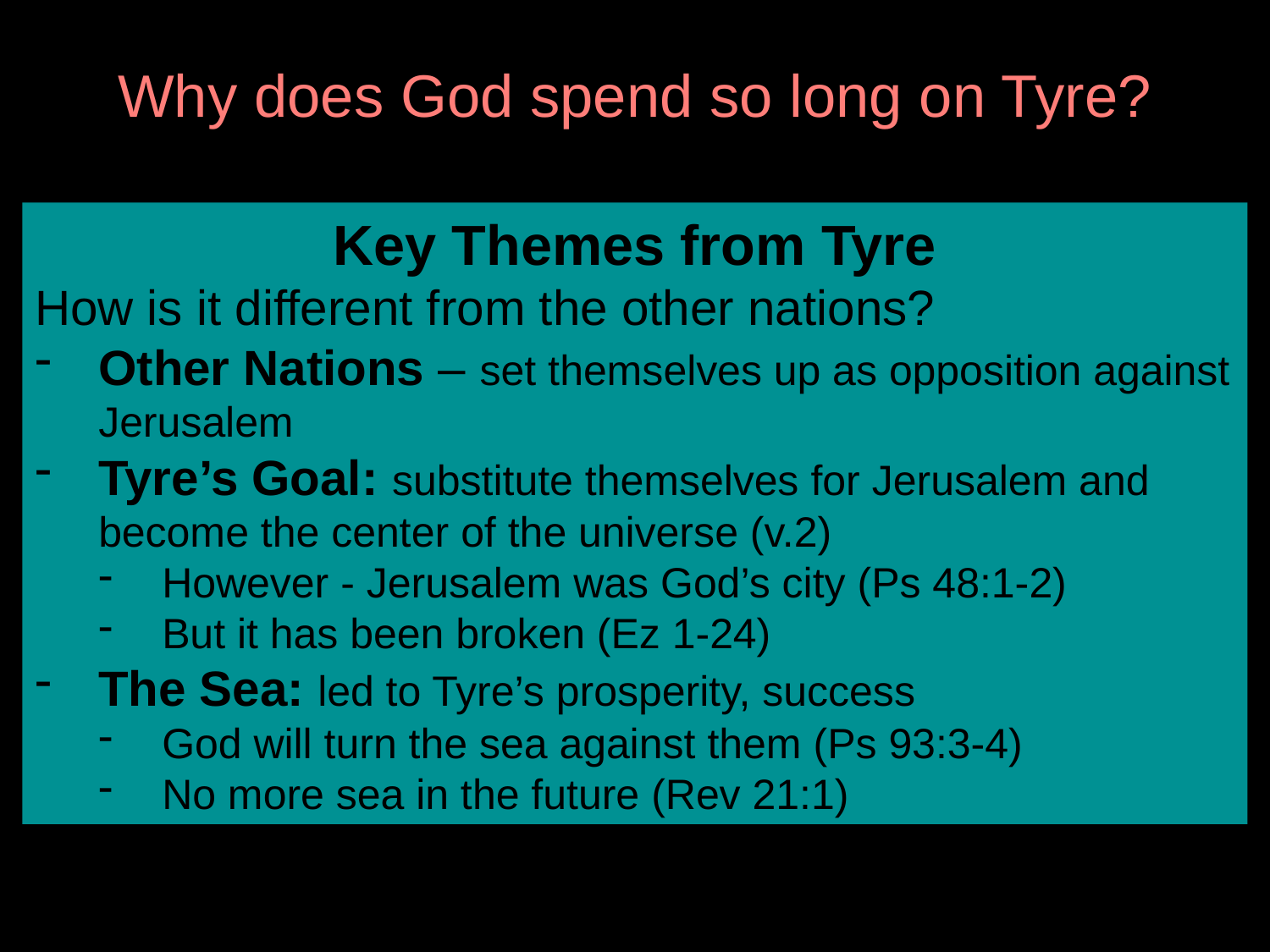

# Why does God spend so long on Tyre?
Key Themes from Tyre
How is it different from the other nations?
Other Nations – set themselves up as opposition against Jerusalem
Tyre’s Goal: substitute themselves for Jerusalem and become the center of the universe (v.2)
However - Jerusalem was God’s city (Ps 48:1-2)
But it has been broken (Ez 1-24)
The Sea: led to Tyre’s prosperity, success
God will turn the sea against them (Ps 93:3-4)
No more sea in the future (Rev 21:1)